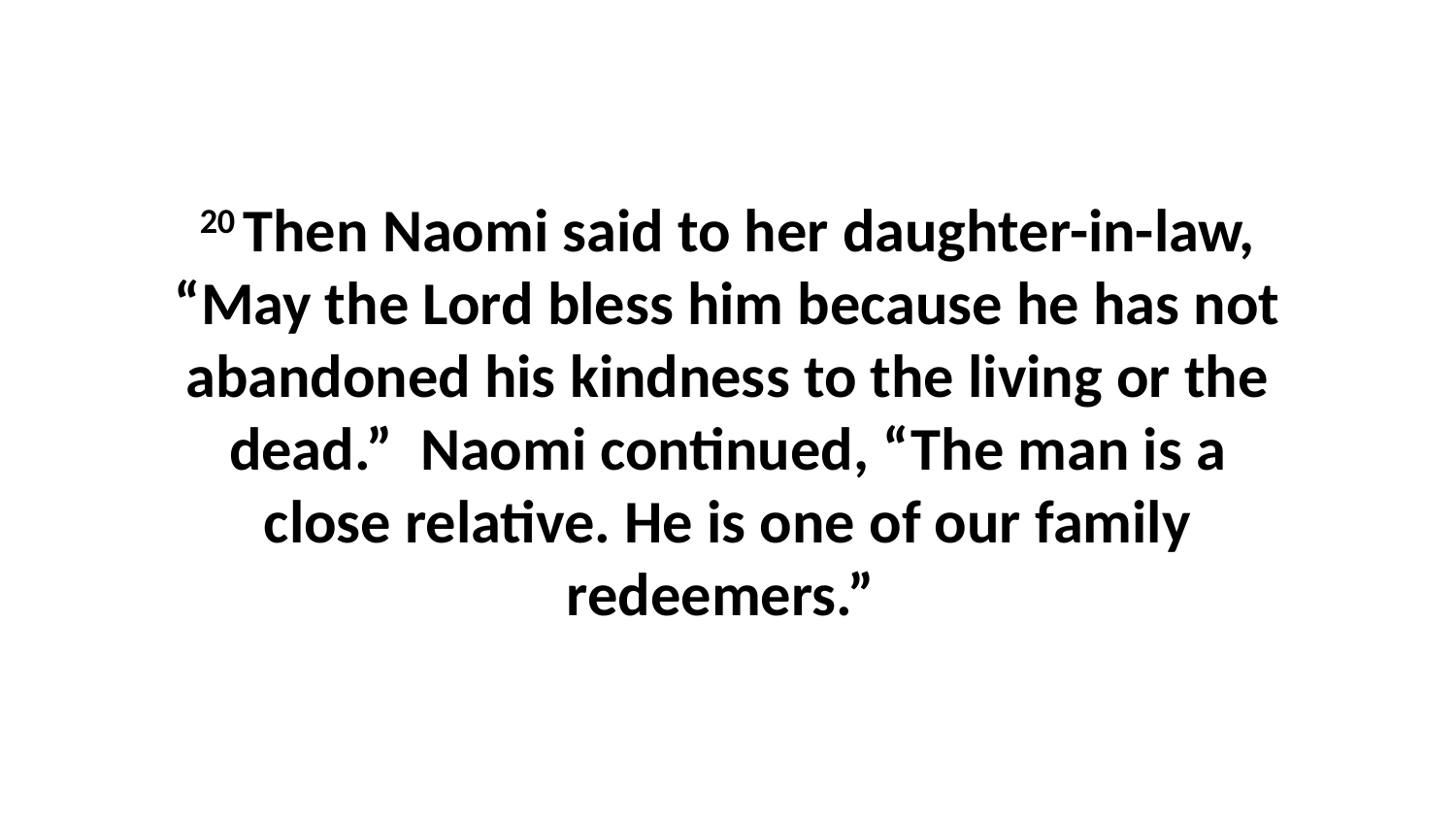

20 Then Naomi said to her daughter-in-law, “May the Lord bless him because he has not abandoned his kindness to the living or the dead.”  Naomi continued, “The man is a close relative. He is one of our family redeemers.”